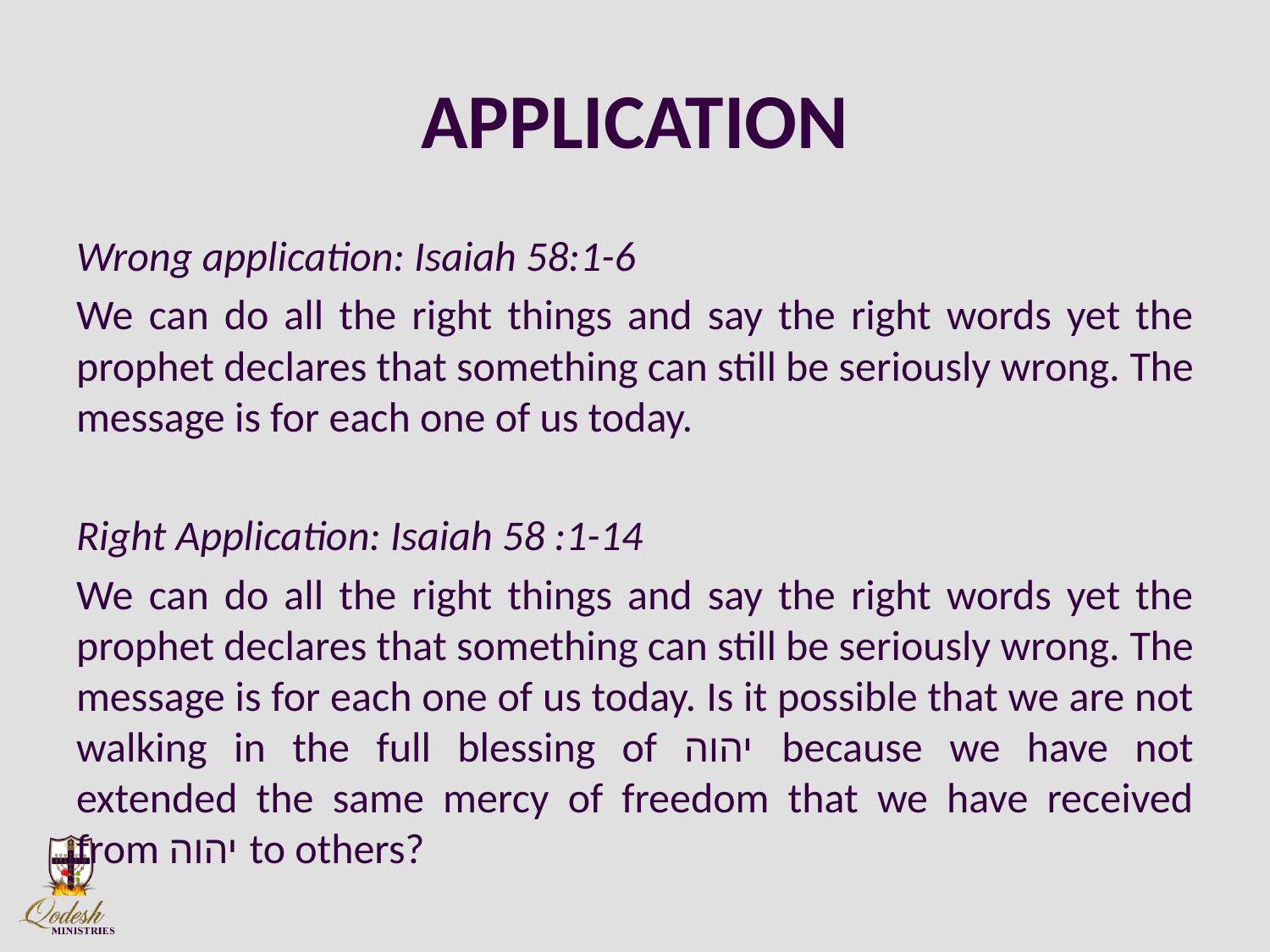

# APPLICATION
Wrong application: Isaiah 58:1-6
We can do all the right things and say the right words yet the prophet declares that something can still be seriously wrong. The message is for each one of us today.

Right Application: Isaiah 58 :1-14
We can do all the right things and say the right words yet the prophet declares that something can still be seriously wrong. The message is for each one of us today. Is it possible that we are not walking in the full blessing of יהוה because we have not extended the same mercy of freedom that we have received from יהוה to others?